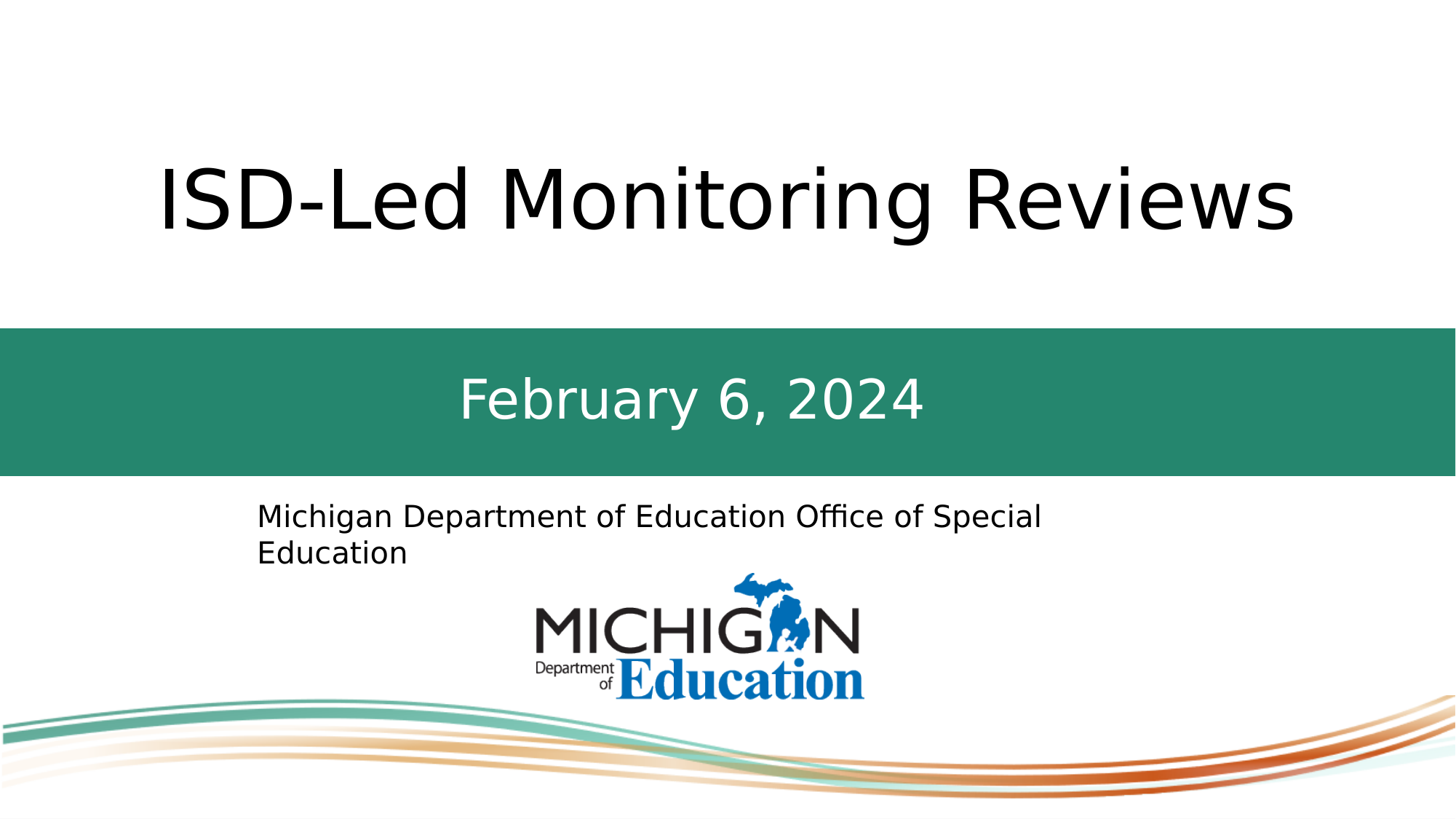

# ISD-Led Monitoring Reviews
February 6, 2024